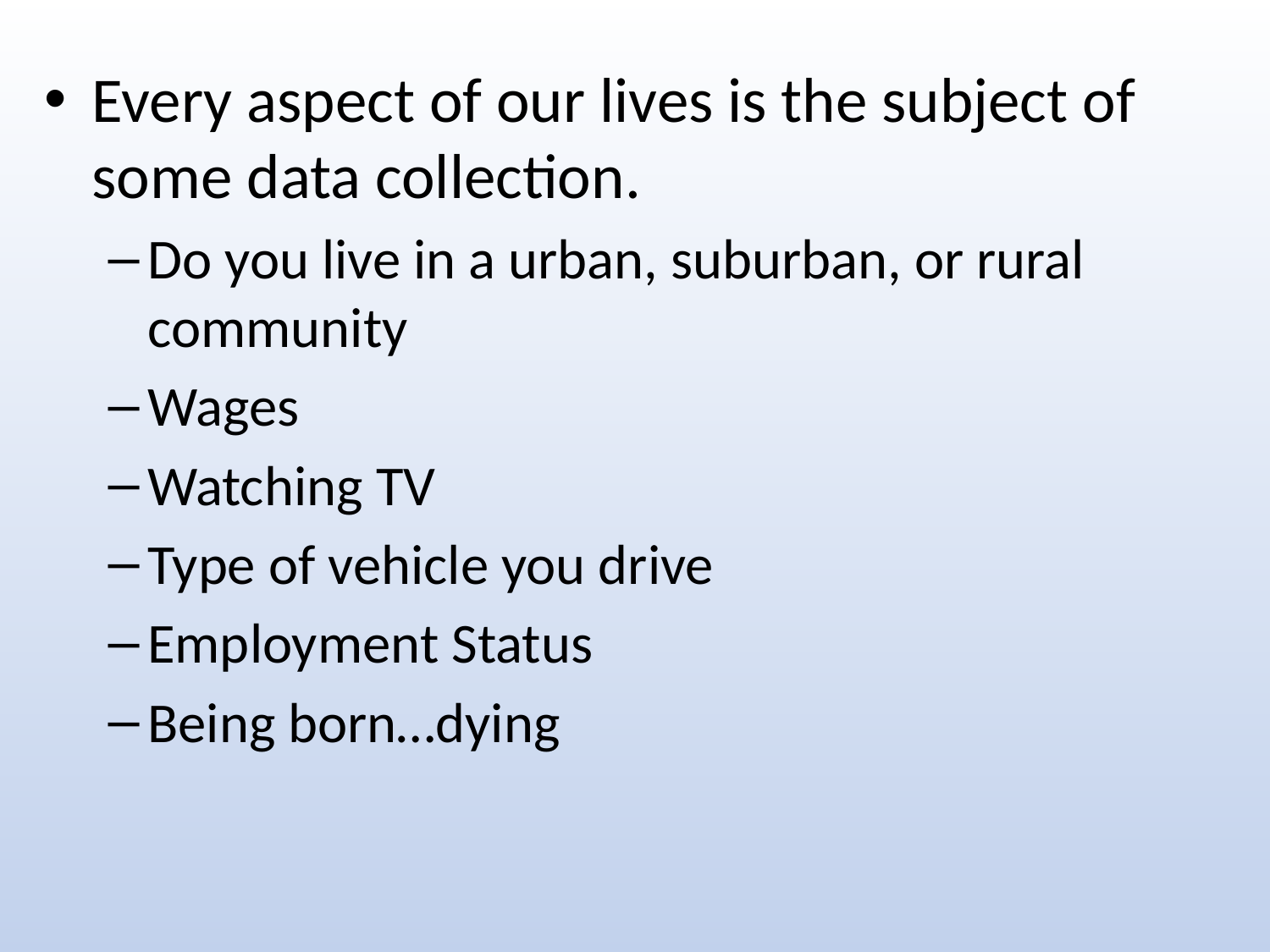

Every aspect of our lives is the subject of some data collection.
Do you live in a urban, suburban, or rural community
Wages
Watching TV
Type of vehicle you drive
Employment Status
Being born…dying